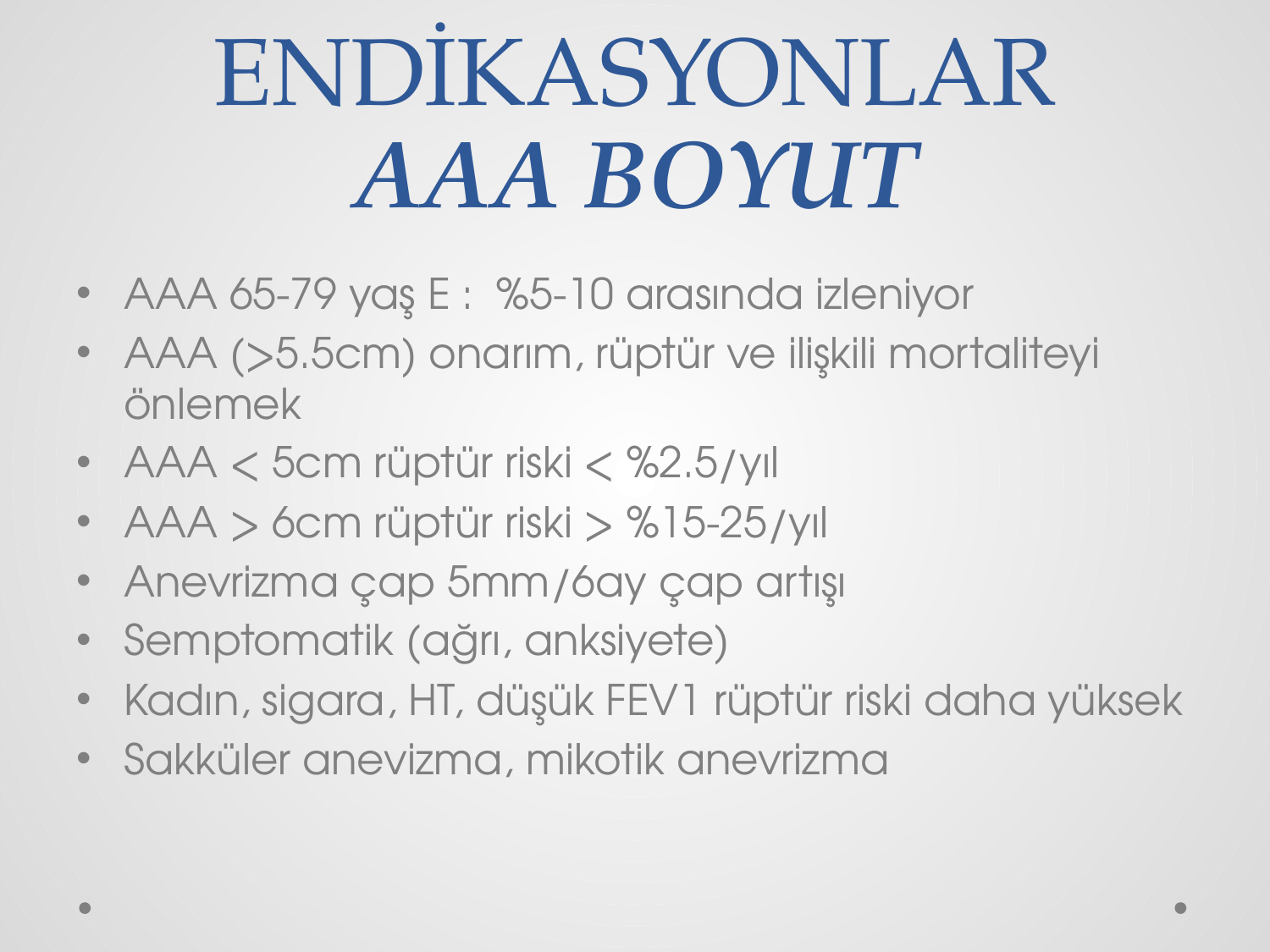

# ENDİKASYONLAR AAA BOYUT
AAA 65-79 yaş E :  %5-10 arasında izleniyor
AAA (>5.5cm) onarım, rüptür ve ilişkili mortaliteyi önlemek
AAA < 5cm rüptür riski < %2.5/yıl
AAA > 6cm rüptür riski > %15-25/yıl
Anevrizma çap 5mm/6ay çap artışı
Semptomatik (ağrı, anksiyete)
Kadın, sigara, HT, düşük FEV1 rüptür riski daha yüksek
Sakküler anevizma, mikotik anevrizma